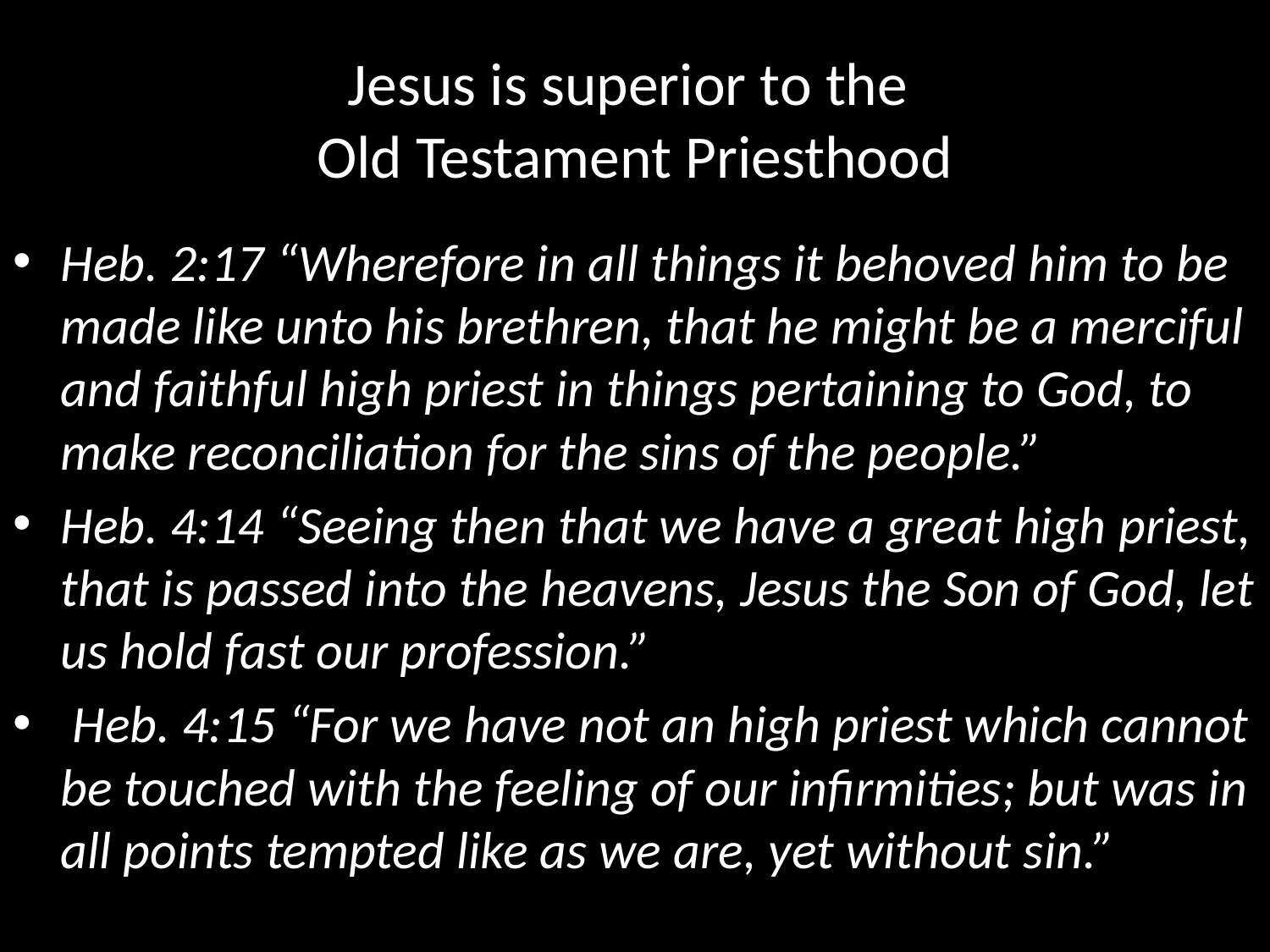

# Jesus is superior to the Old Testament Priesthood
Heb. 2:17 “Wherefore in all things it behoved him to be made like unto his brethren, that he might be a merciful and faithful high priest in things pertaining to God, to make reconciliation for the sins of the people.”
Heb. 4:14 “Seeing then that we have a great high priest, that is passed into the heavens, Jesus the Son of God, let us hold fast our profession.”
 Heb. 4:15 “For we have not an high priest which cannot be touched with the feeling of our infirmities; but was in all points tempted like as we are, yet without sin.”